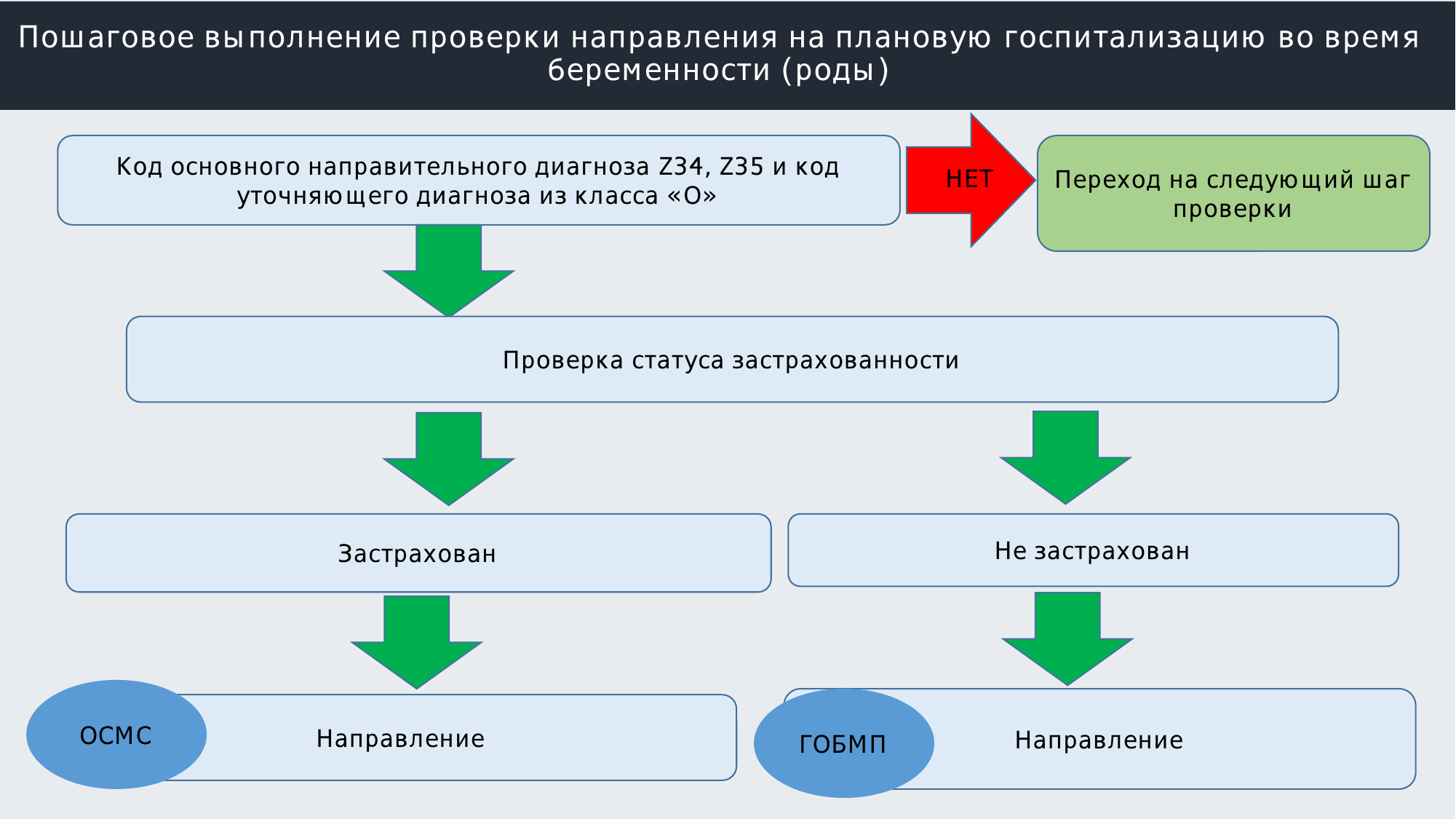

# Пошаговое выполнение проверки направления на плановую госпитализацию во время беременности (роды)

Код основного направительного диагноза Z34, Z35 и код уточняющего диагноза из класса «О»
Переход на следующий шаг проверки
НЕТ

Проверка статуса застрахованности

Застрахован
Не застрахован

ОСМС
ГОБМП
Направление
Направление